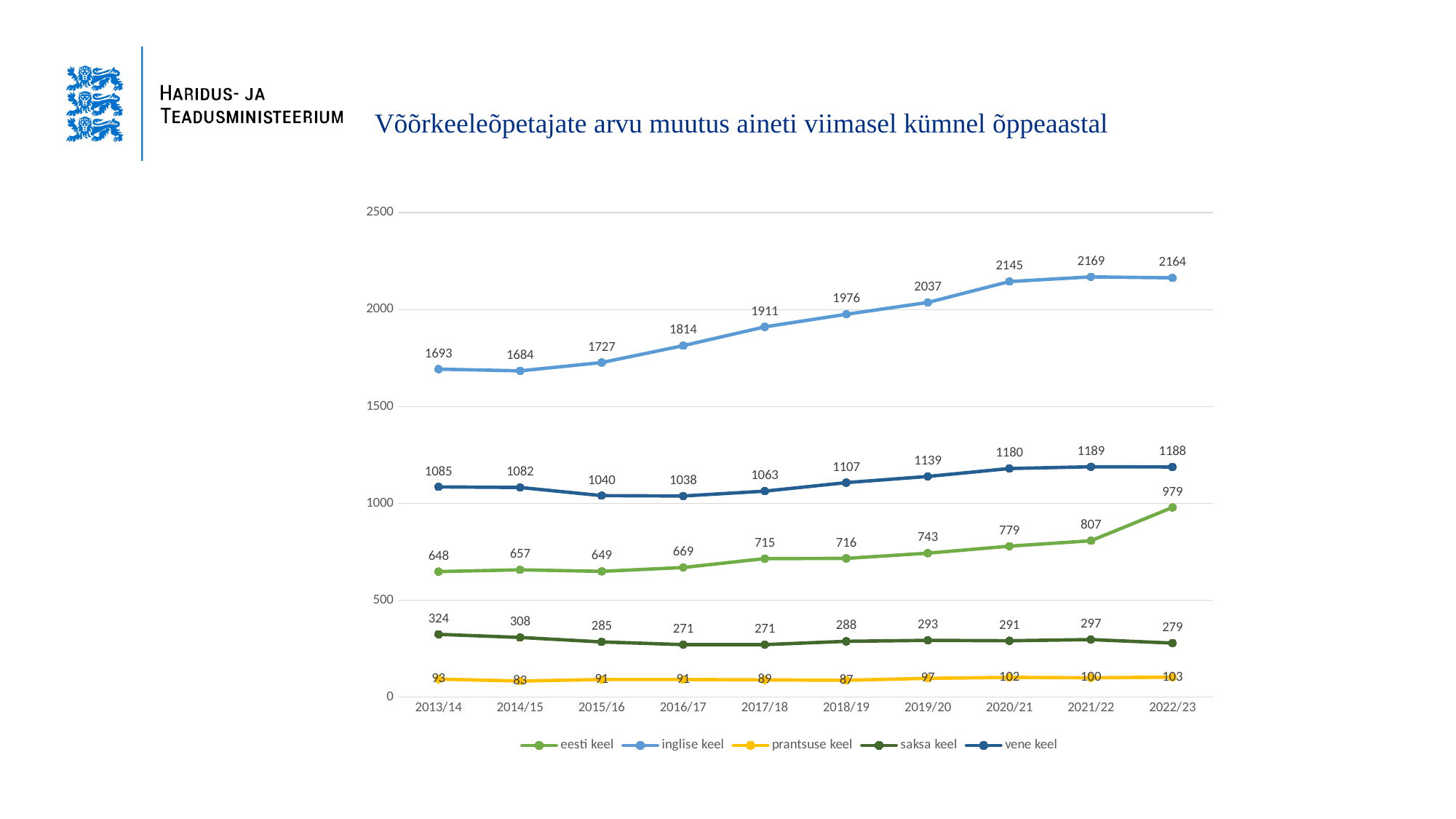

Võõrkeeleõpetajate arvu muutus aineti viimasel kümnel õppeaastal

### Chart

| Category | eesti keel | inglise keel | prantsuse keel | saksa keel | vene keel |
|---|---|---|---|---|---|
| 2013/14 | 648.0 | 1693.0 | 93.0 | 324.0 | 1085.0 |
| 2014/15 | 657.0 | 1684.0 | 83.0 | 308.0 | 1082.0 |
| 2015/16 | 649.0 | 1727.0 | 91.0 | 285.0 | 1040.0 |
| 2016/17 | 669.0 | 1814.0 | 91.0 | 271.0 | 1038.0 |
| 2017/18 | 715.0 | 1911.0 | 89.0 | 271.0 | 1063.0 |
| 2018/19 | 716.0 | 1976.0 | 87.0 | 288.0 | 1107.0 |
| 2019/20 | 743.0 | 2037.0 | 97.0 | 293.0 | 1139.0 |
| 2020/21 | 779.0 | 2145.0 | 102.0 | 291.0 | 1180.0 |
| 2021/22 | 807.0 | 2169.0 | 100.0 | 297.0 | 1189.0 |
| 2022/23 | 979.0 | 2164.0 | 103.0 | 279.0 | 1188.0 |